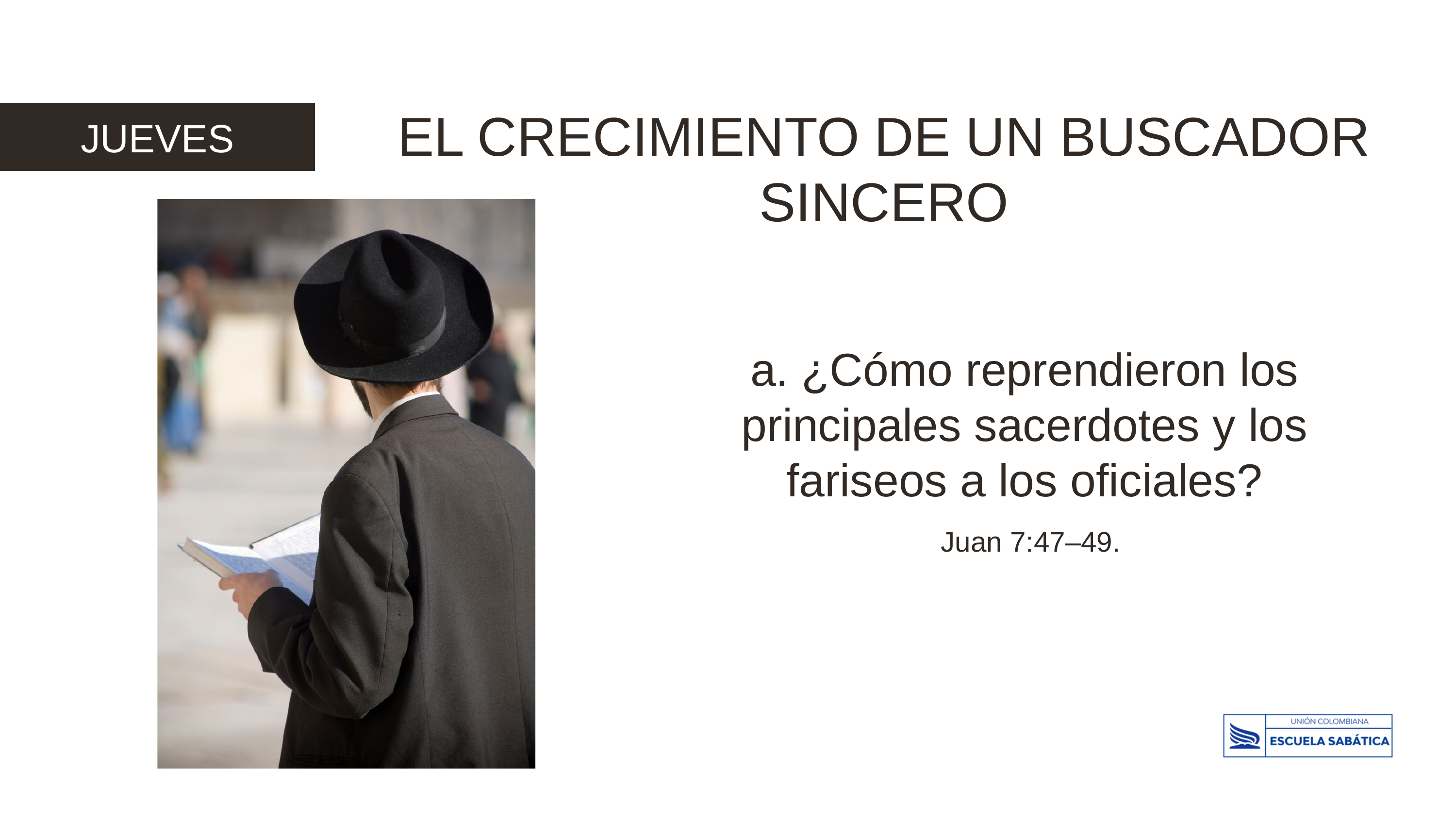

EL CRECIMIENTO DE UN BUSCADOR SINCERO

JUEVES

a. ¿Cómo reprendieron los principales sacerdotes y los fariseos a los oficiales?
 Juan 7:47–49.